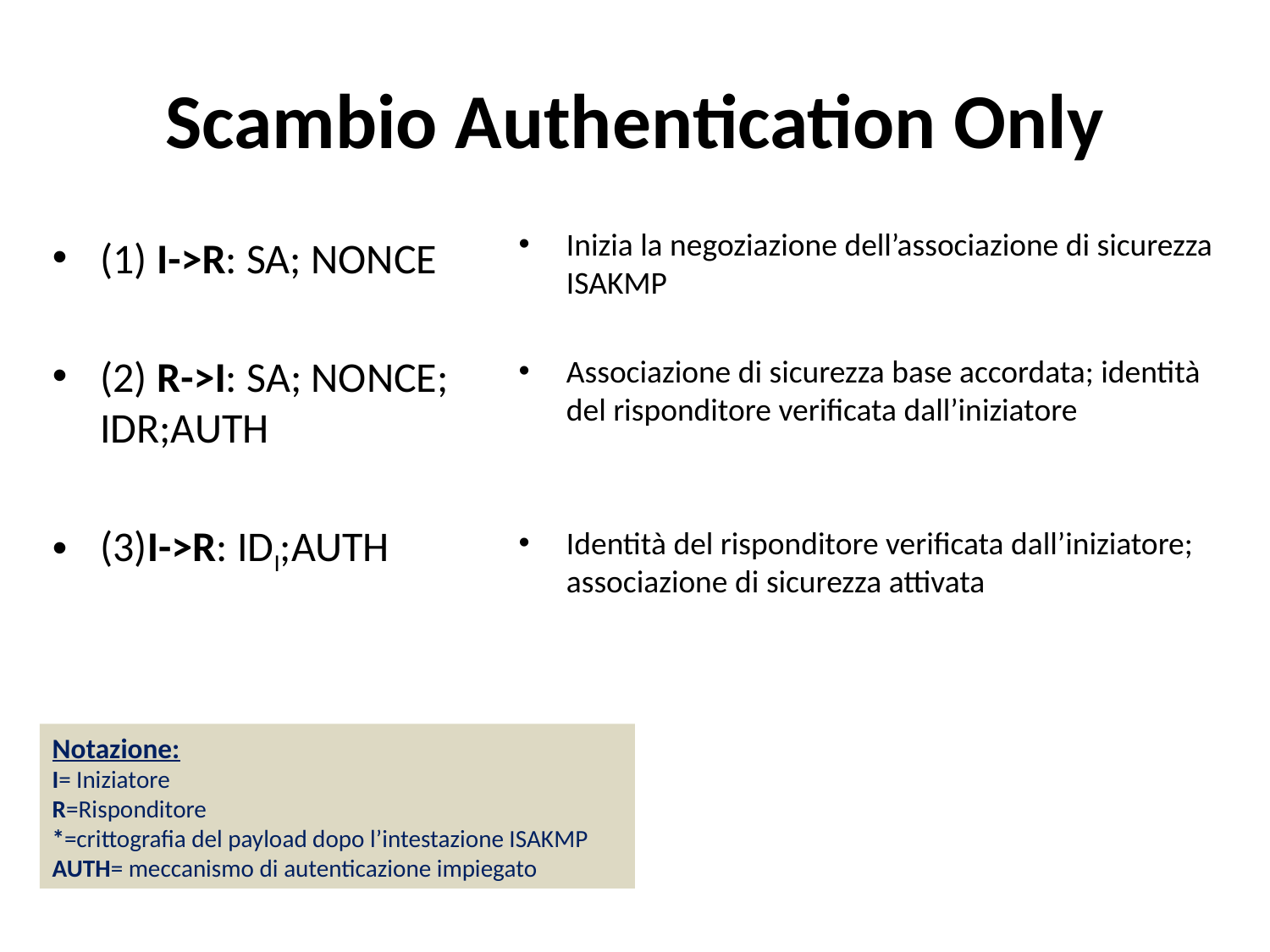

# Scambio Authentication Only
Inizia la negoziazione dell’associazione di sicurezza ISAKMP

Associazione di sicurezza base accordata; identità del risponditore verificata dall’iniziatore

Identità del risponditore verificata dall’iniziatore; associazione di sicurezza attivata

(1) I->R: SA; NONCE

(2) R->I: SA; NONCE; IDR;AUTH

(3)I->R: IDI;AUTH

Notazione:
I= Iniziatore
R=Risponditore
*=crittografia del payload dopo l’intestazione ISAKMP
AUTH= meccanismo di autenticazione impiegato